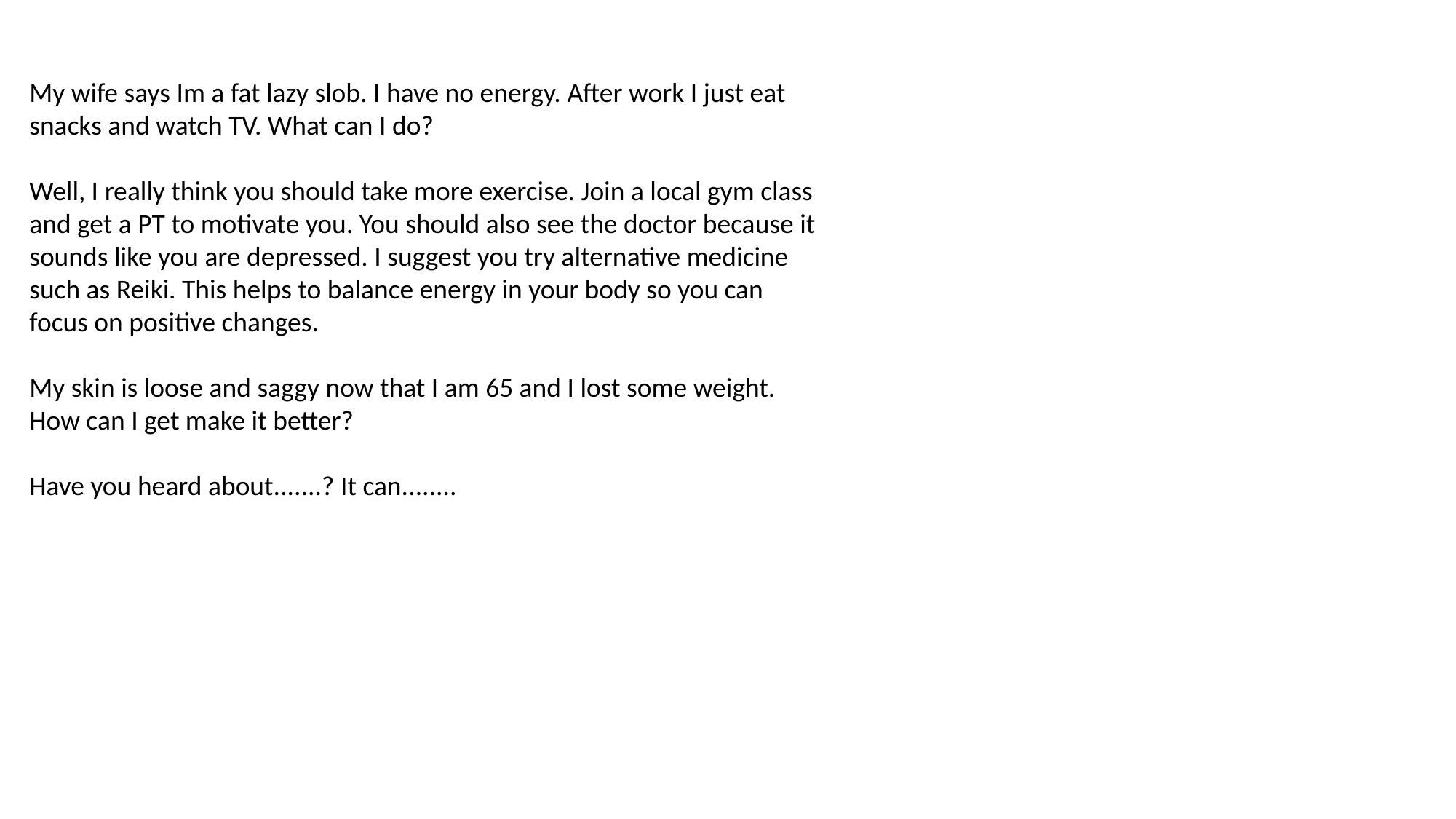

My wife says Im a fat lazy slob. I have no energy. After work I just eat snacks and watch TV. What can I do?

Well, I really think you should take more exercise. Join a local gym class and get a PT to motivate you. You should also see the doctor because it sounds like you are depressed. I suggest you try alternative medicine such as Reiki. This helps to balance energy in your body so you can focus on positive changes.

My skin is loose and saggy now that I am 65 and I lost some weight. How can I get make it better?

Have you heard about.......? It can........